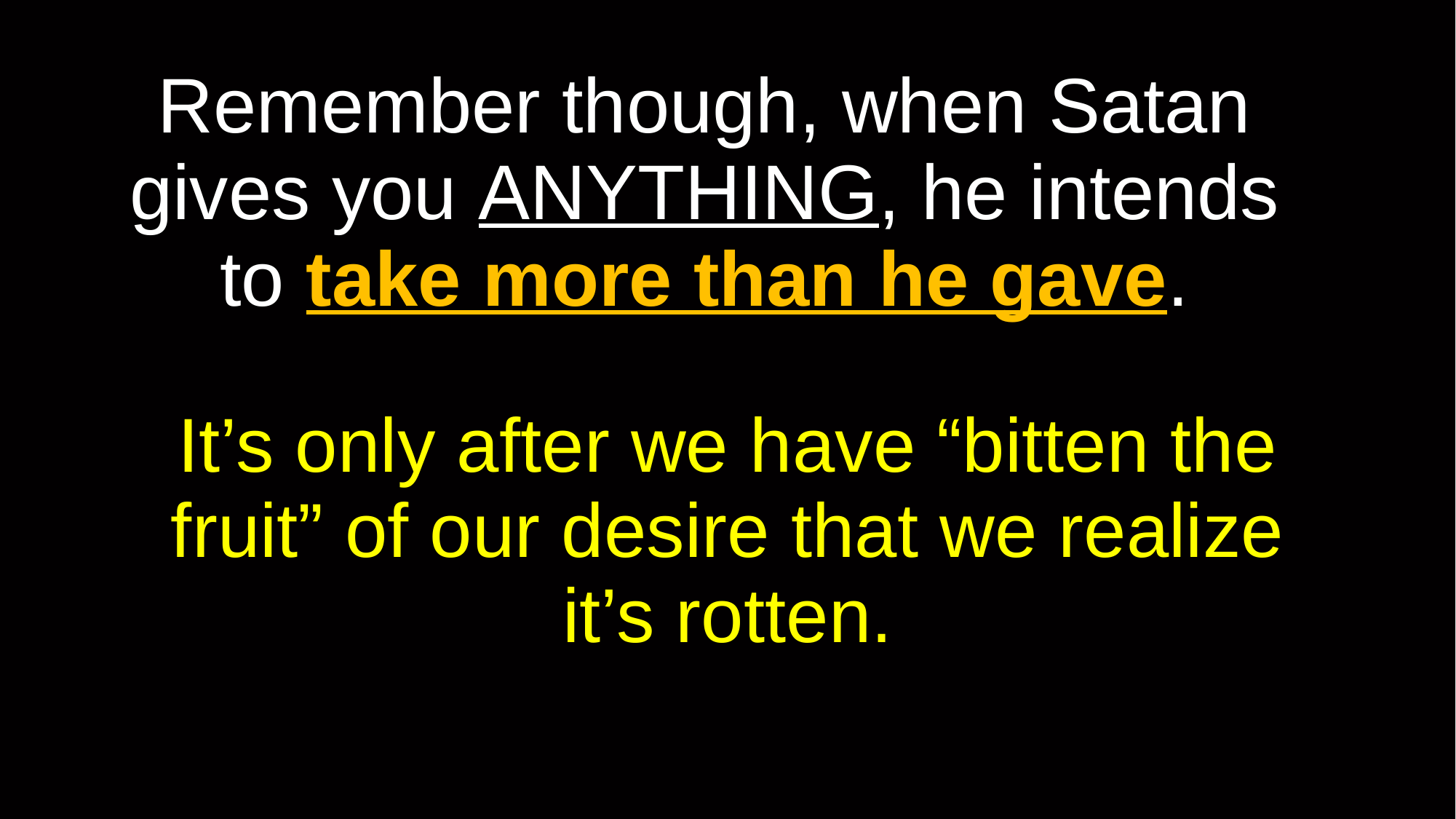

# Remember though, when Satan gives you ANYTHING, he intends to take more than he gave.
It’s only after we have “bitten the fruit” of our desire that we realize it’s rotten.